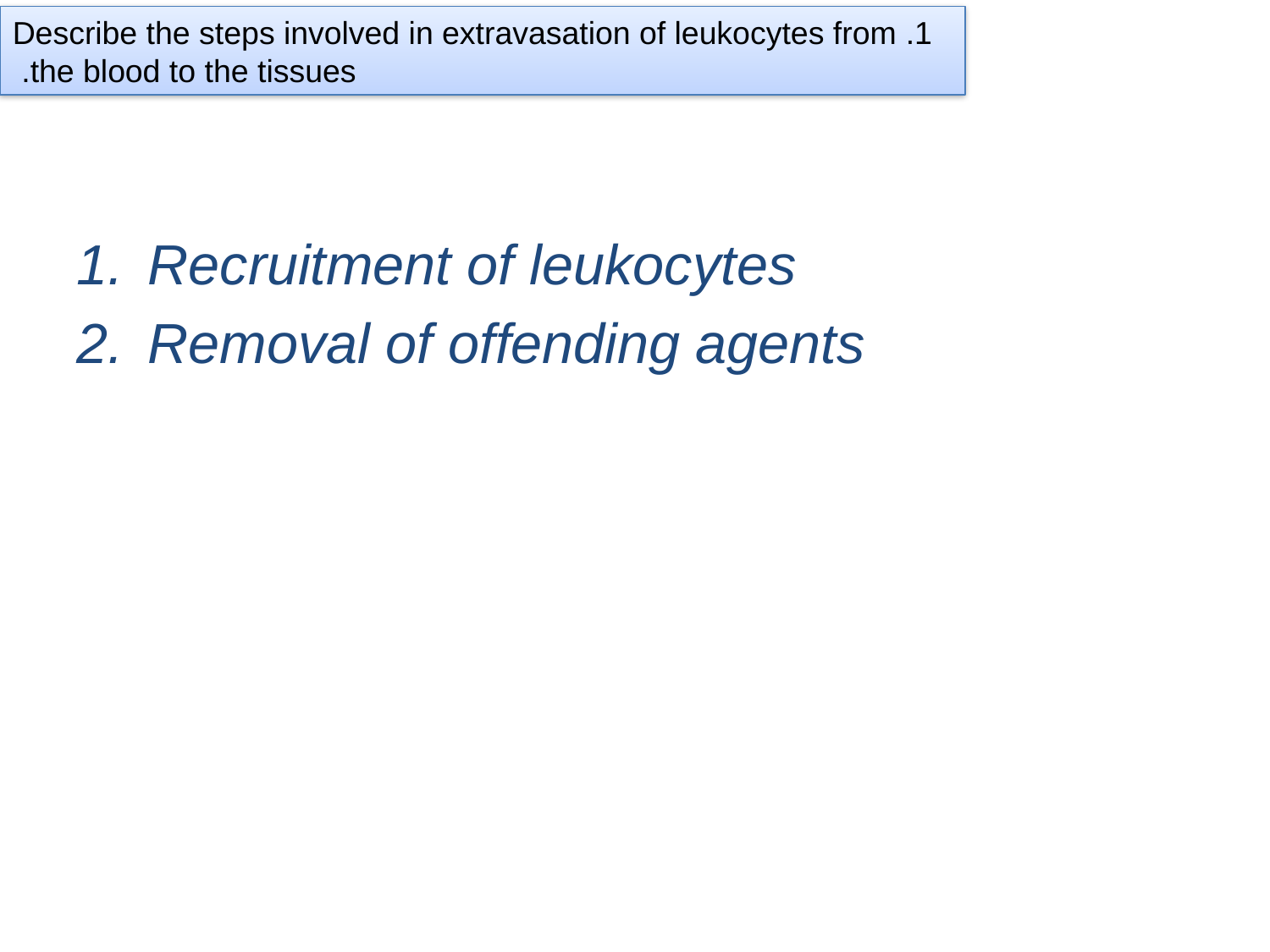

1. Describe the steps involved in extravasation of leukocytes from the blood to the tissues.
#
Recruitment of leukocytes
Removal of offending agents